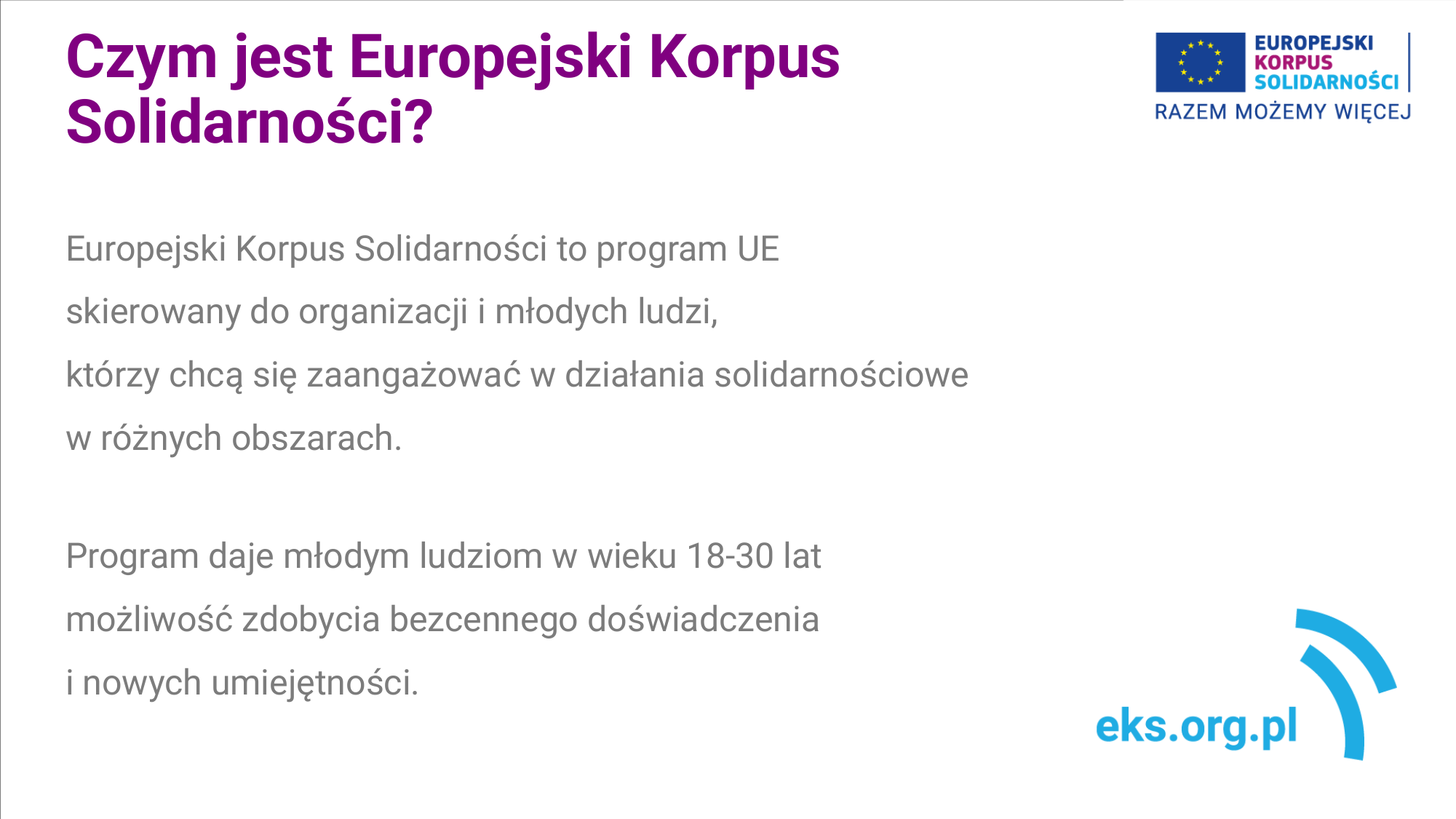

# Czym jest Europejski Korpus Solidarności?
Europejski Korpus Solidarności to program UE
skierowany do organizacji i młodych ludzi,
którzy chcą się zaangażować w działania solidarnościowe
w różnych obszarach.
Program daje młodym ludziom w wieku 18-30 lat
możliwość zdobycia bezcennego doświadczenia
i nowych umiejętności.